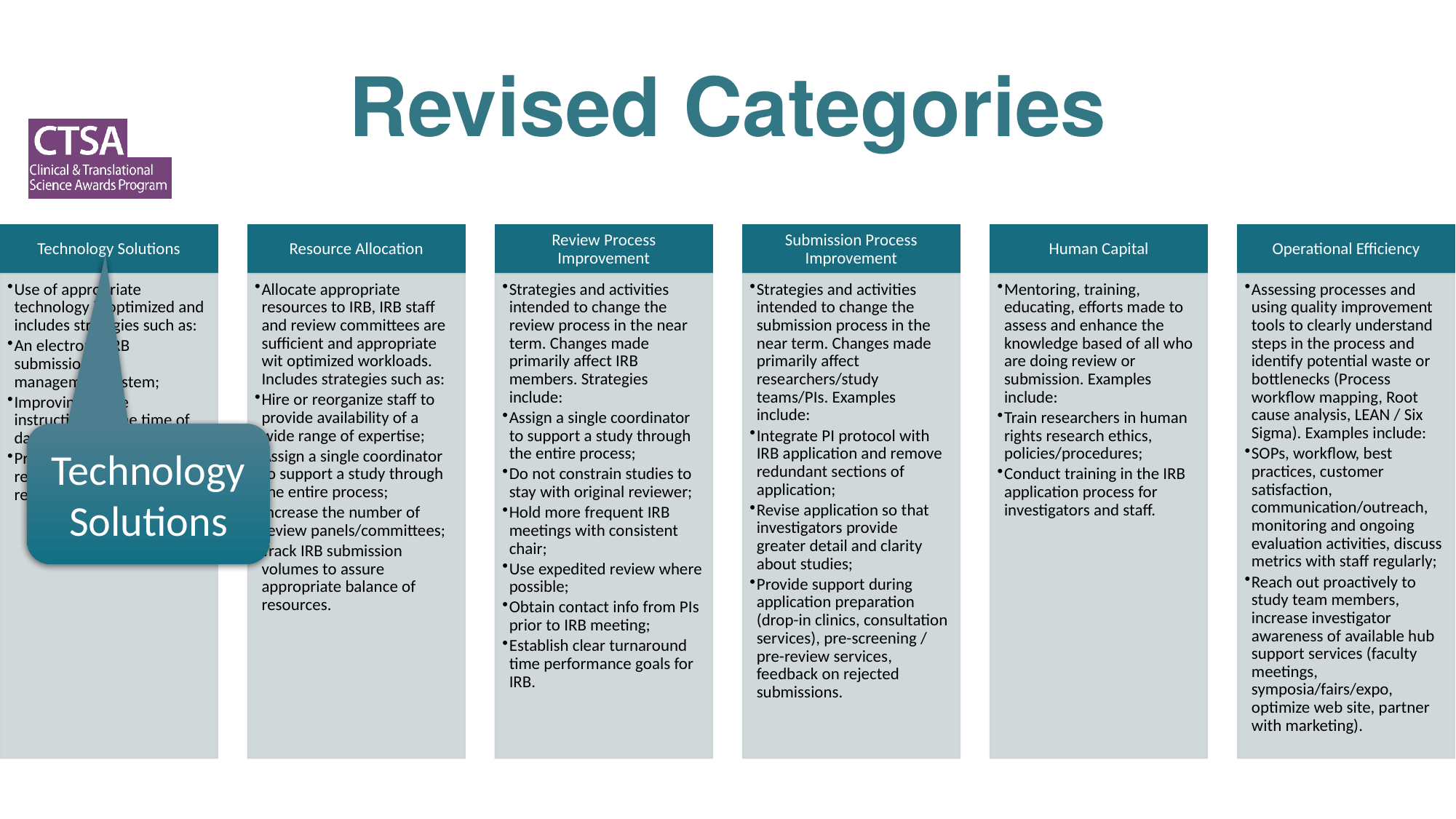

# Revised Categories
Technology Solutions
Use of appropriate technology is optimized and includes strategies such as:
An electronic IRB submission and management system;
Improving online instructions at the time of data entry;
Programming electronic reminders for outstanding responses to inquiries.
Resource Allocation
Allocate appropriate resources to IRB, IRB staff and review committees are sufficient and appropriate wit optimized workloads. Includes strategies such as:
Hire or reorganize staff to provide availability of a wide range of expertise;
Assign a single coordinator to support a study through the entire process;
Increase the number of review panels/committees;
Track IRB submission volumes to assure appropriate balance of resources.
Review Process Improvement
Strategies and activities intended to change the review process in the near term. Changes made primarily affect IRB members. Strategies include:
Assign a single coordinator to support a study through the entire process;
Do not constrain studies to stay with original reviewer;
Hold more frequent IRB meetings with consistent chair;
Use expedited review where possible;
Obtain contact info from PIs prior to IRB meeting;
Establish clear turnaround time performance goals for IRB.
Submission Process Improvement
Strategies and activities intended to change the submission process in the near term. Changes made primarily affect researchers/study teams/PIs. Examples include:
Integrate PI protocol with IRB application and remove redundant sections of application;
Revise application so that investigators provide greater detail and clarity about studies;
Provide support during application preparation (drop-in clinics, consultation services), pre-screening / pre-review services, feedback on rejected submissions.
Human Capital
Mentoring, training, educating, efforts made to assess and enhance the knowledge based of all who are doing review or submission. Examples include:
Train researchers in human rights research ethics, policies/procedures;
Conduct training in the IRB application process for investigators and staff.
Operational Efficiency
Assessing processes and using quality improvement tools to clearly understand steps in the process and identify potential waste or bottlenecks (Process workflow mapping, Root cause analysis, LEAN / Six Sigma). Examples include:
SOPs, workflow, best practices, customer satisfaction, communication/outreach, monitoring and ongoing evaluation activities, discuss metrics with staff regularly;
Reach out proactively to study team members, increase investigator awareness of available hub support services (faculty meetings, symposia/fairs/expo, optimize web site, partner with marketing).
Technology Solutions